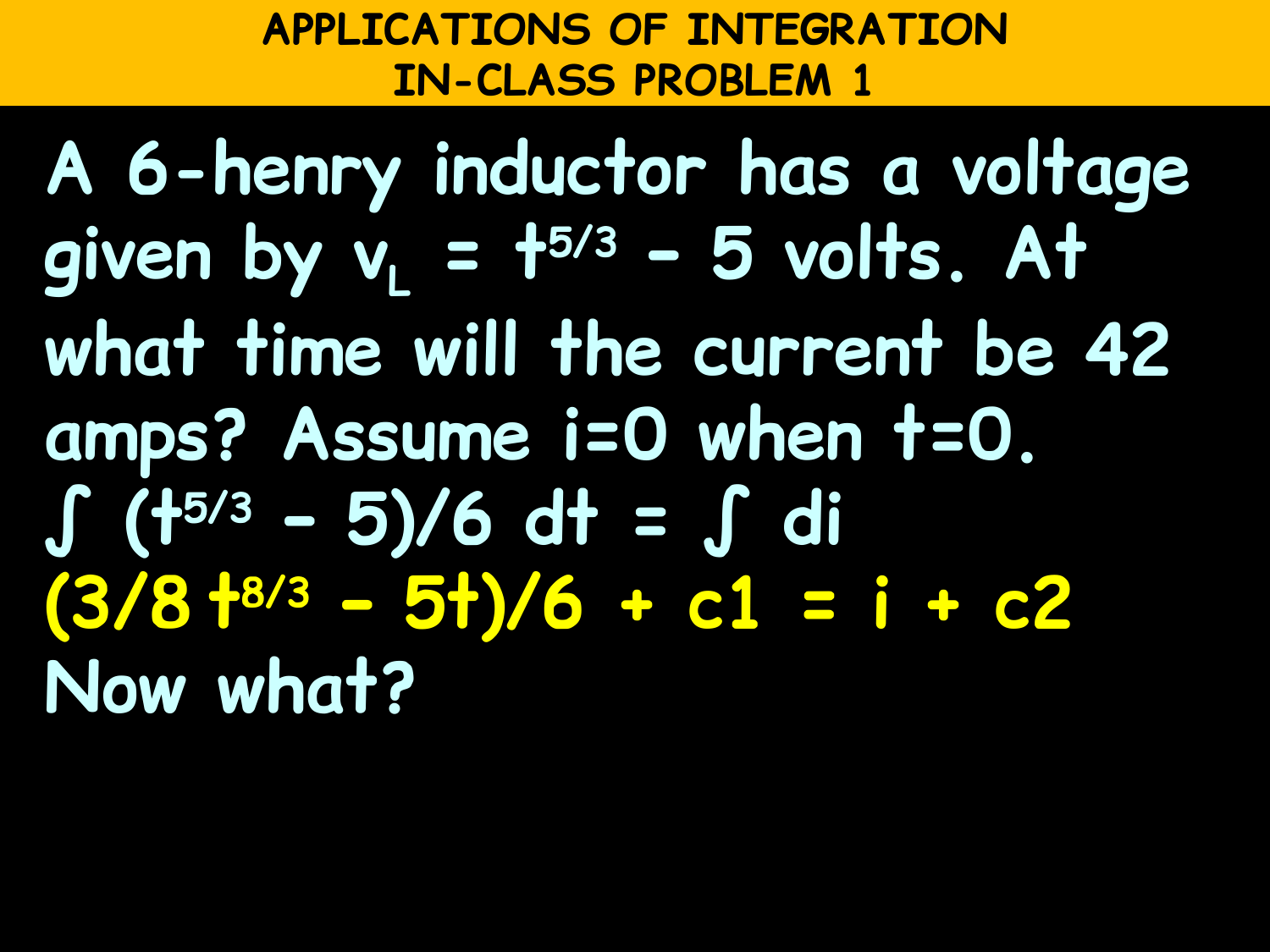

APPLICATIONS OF INTEGRATION
IN-CLASS PROBLEM 1
A 6-henry inductor has a voltage given by vL = t5/3 – 5 volts. At what time will the current be 42 amps? Assume i=0 when t=0.
∫ (t5/3 – 5)/6 dt = ∫ di
(3/8 t8/3 – 5t)/6 + c1 = i + c2
Now what?